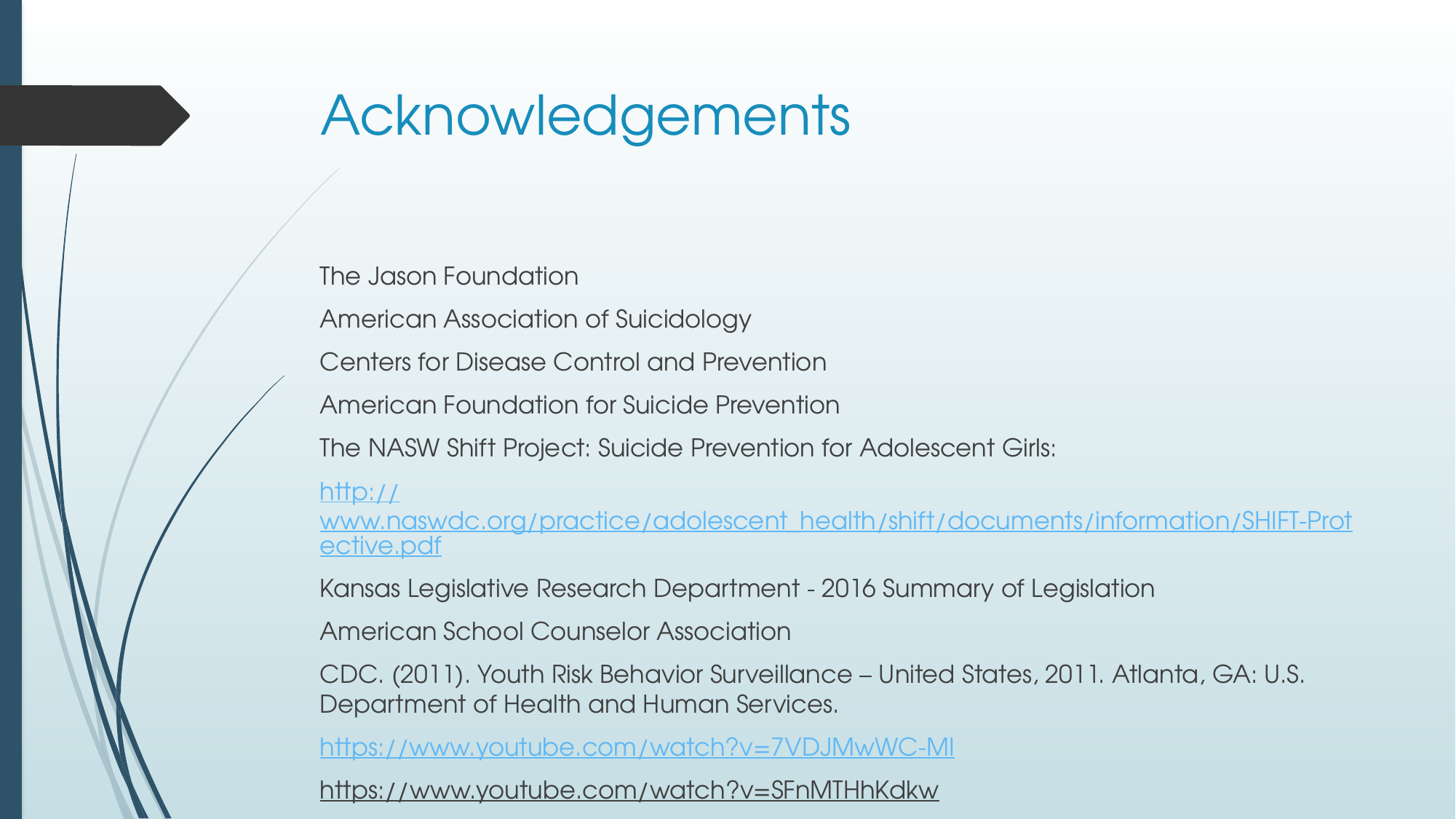

# Acknowledgements
The Jason Foundation
American Association of Suicidology
Centers for Disease Control and Prevention
American Foundation for Suicide Prevention
The NASW Shift Project: Suicide Prevention for Adolescent Girls:
http://www.naswdc.org/practice/adolescent_health/shift/documents/information/SHIFT-Protective.pdf
Kansas Legislative Research Department - 2016 Summary of Legislation
American School Counselor Association
CDC. (2011). Youth Risk Behavior Surveillance – United States, 2011. Atlanta, GA: U.S. Department of Health and Human Services.
https://www.youtube.com/watch?v=7VDJMwWC-MI
https://www.youtube.com/watch?v=SFnMTHhKdkw